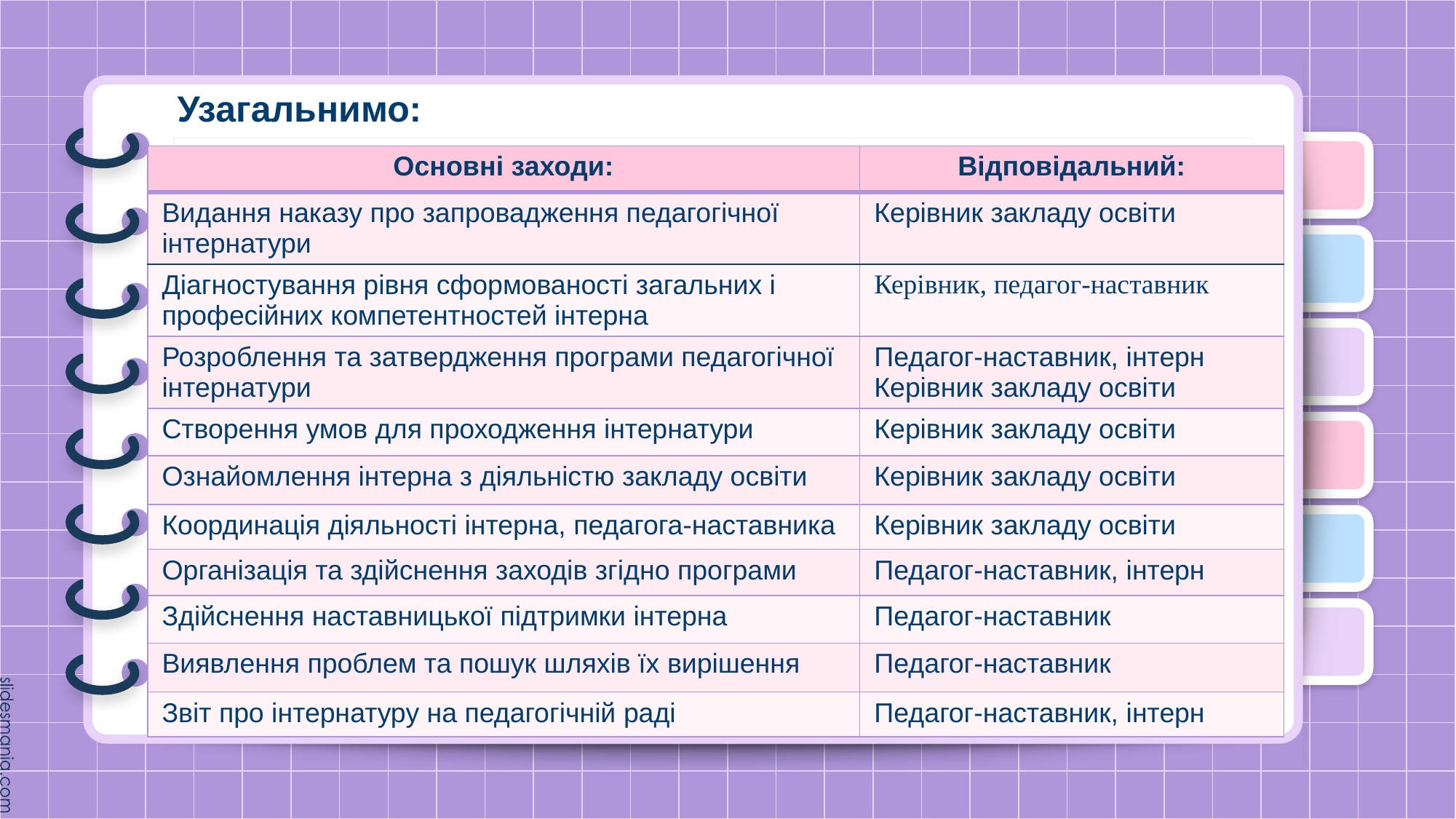

Узагальнимо:
| Основні заходи: | Відповідальний: |
| --- | --- |
| Видання наказу про запровадження педагогічної інтернатури | Керівник закладу освіти |
| Діагностування рівня сформованості загальних і професійних компетентностей інтерна | Керівник, педагог-наставник |
| Розроблення та затвердження програми педагогічної інтернатури | Педагог-наставник, інтерн Керівник закладу освіти |
| Створення умов для проходження інтернатури | Керівник закладу освіти |
| Ознайомлення інтерна з діяльністю закладу освіти | Керівник закладу освіти |
| Координація діяльності інтерна, педагога-наставника | Керівник закладу освіти |
| Організація та здійснення заходів згідно програми | Педагог-наставник, інтерн |
| Здійснення наставницької підтримки інтерна | Педагог-наставник |
| Виявлення проблем та пошук шляхів їх вирішення | Педагог-наставник |
| Звіт про інтернатуру на педагогічній раді | Педагог-наставник, інтерн |